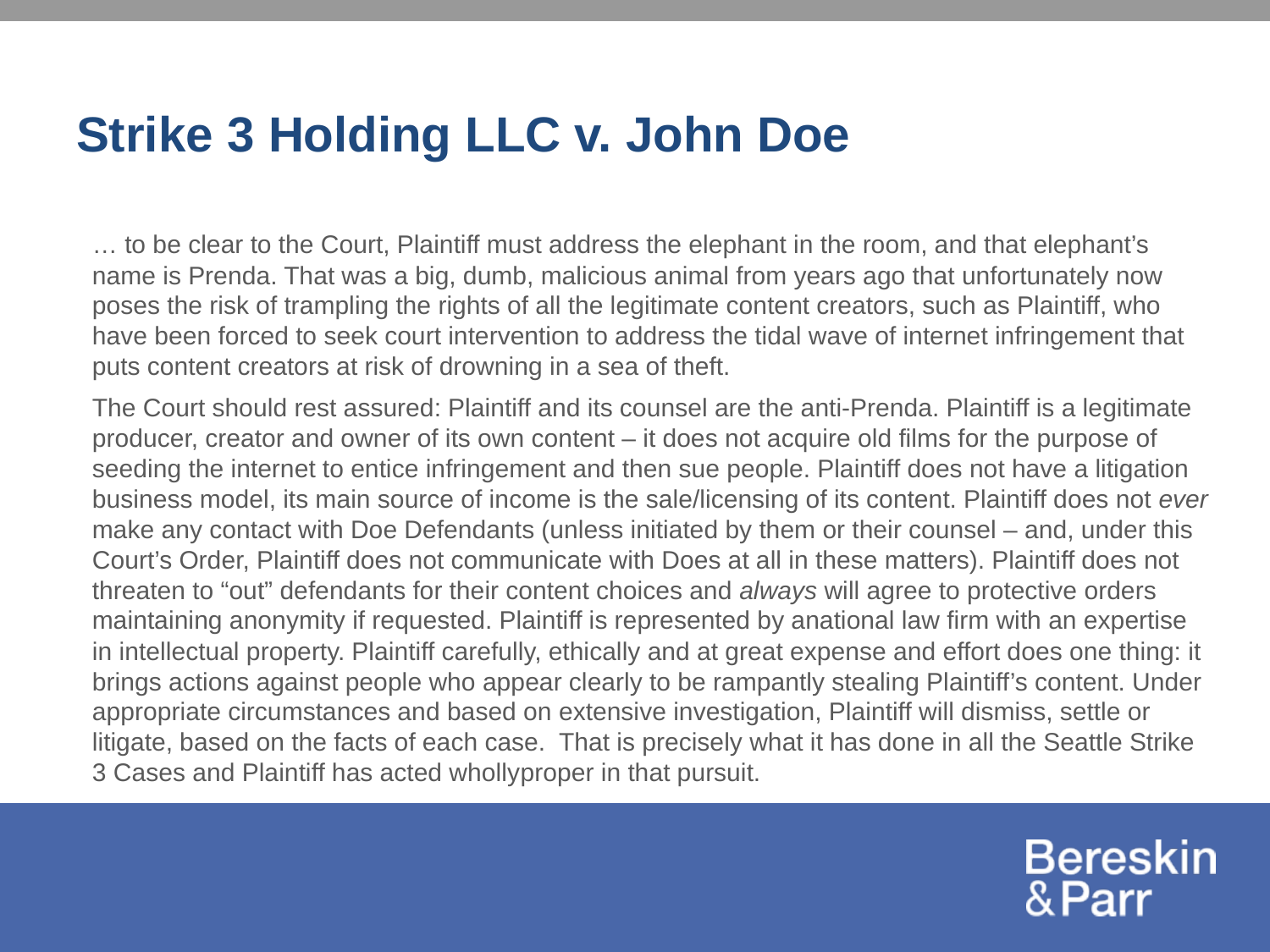

# Strike 3 Holding LLC v. John Doe
… to be clear to the Court, Plaintiff must address the elephant in the room, and that elephant’s name is Prenda. That was a big, dumb, malicious animal from years ago that unfortunately now poses the risk of trampling the rights of all the legitimate content creators, such as Plaintiff, who have been forced to seek court intervention to address the tidal wave of internet infringement that puts content creators at risk of drowning in a sea of theft.
The Court should rest assured: Plaintiff and its counsel are the anti-Prenda. Plaintiff is a legitimate producer, creator and owner of its own content – it does not acquire old films for the purpose of seeding the internet to entice infringement and then sue people. Plaintiff does not have a litigation business model, its main source of income is the sale/licensing of its content. Plaintiff does not ever make any contact with Doe Defendants (unless initiated by them or their counsel – and, under this Court’s Order, Plaintiff does not communicate with Does at all in these matters). Plaintiff does not threaten to “out” defendants for their content choices and always will agree to protective orders maintaining anonymity if requested. Plaintiff is represented by anational law firm with an expertise in intellectual property. Plaintiff carefully, ethically and at great expense and effort does one thing: it brings actions against people who appear clearly to be rampantly stealing Plaintiff’s content. Under appropriate circumstances and based on extensive investigation, Plaintiff will dismiss, settle or litigate, based on the facts of each case.  That is precisely what it has done in all the Seattle Strike 3 Cases and Plaintiff has acted whollyproper in that pursuit.